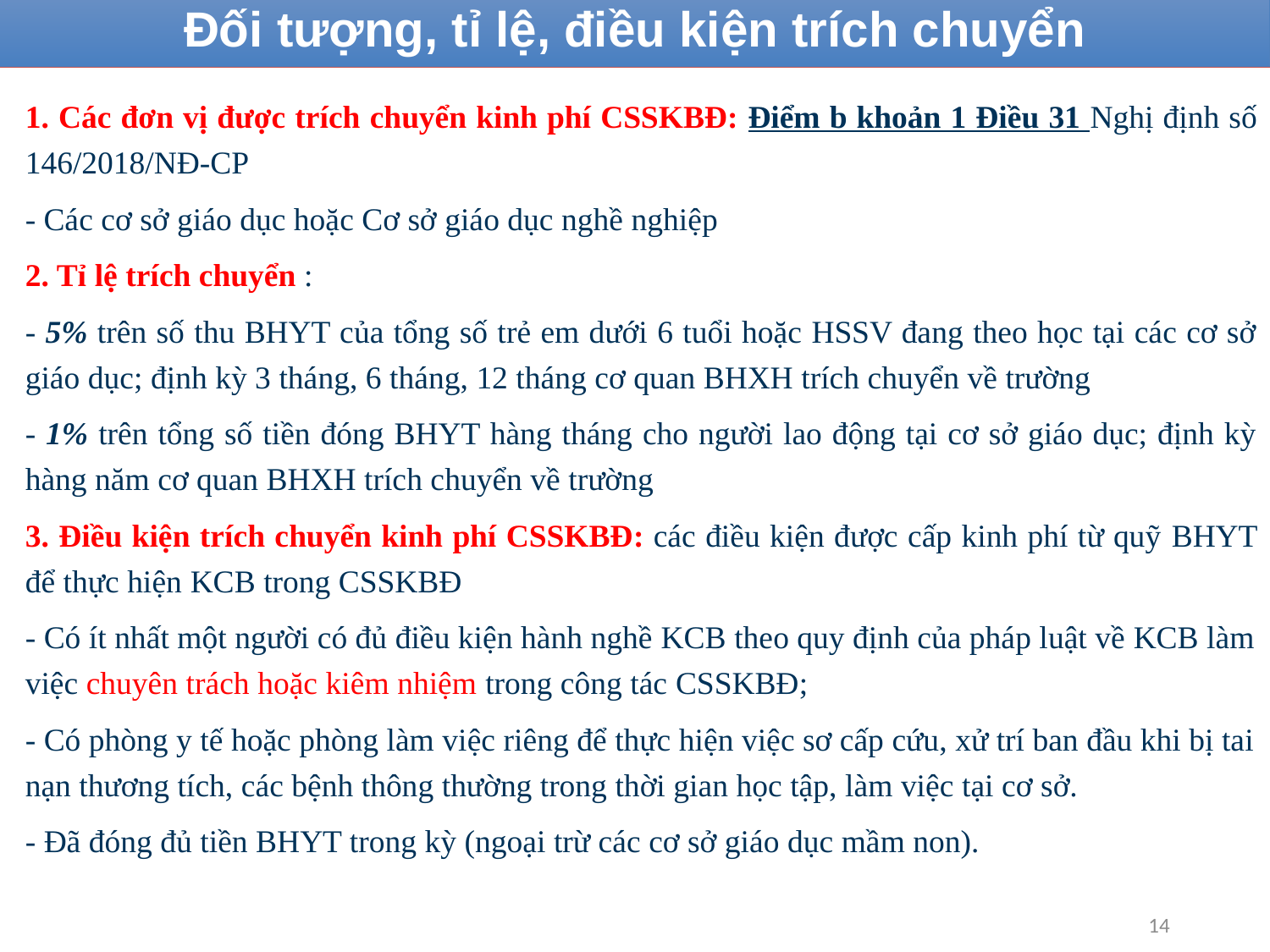

# Đối tượng, tỉ lệ, điều kiện trích chuyển
1. Các đơn vị được trích chuyển kinh phí CSSKBĐ: Điểm b khoản 1 Điều 31 Nghị định số 146/2018/NĐ-CP
- Các cơ sở giáo dục hoặc Cơ sở giáo dục nghề nghiệp
2. Tỉ lệ trích chuyển :
- 5% trên số thu BHYT của tổng số trẻ em dưới 6 tuổi hoặc HSSV đang theo học tại các cơ sở giáo dục; định kỳ 3 tháng, 6 tháng, 12 tháng cơ quan BHXH trích chuyển về trường
- 1% trên tổng số tiền đóng BHYT hàng tháng cho người lao động tại cơ sở giáo dục; định kỳ hàng năm cơ quan BHXH trích chuyển về trường
3. Điều kiện trích chuyển kinh phí CSSKBĐ: các điều kiện được cấp kinh phí từ quỹ BHYT để thực hiện KCB trong CSSKBĐ
- Có ít nhất một người có đủ điều kiện hành nghề KCB theo quy định của pháp luật về KCB làm việc chuyên trách hoặc kiêm nhiệm trong công tác CSSKBĐ;
- Có phòng y tế hoặc phòng làm việc riêng để thực hiện việc sơ cấp cứu, xử trí ban đầu khi bị tai nạn thương tích, các bệnh thông thường trong thời gian học tập, làm việc tại cơ sở.
- Đã đóng đủ tiền BHYT trong kỳ (ngoại trừ các cơ sở giáo dục mầm non).
14